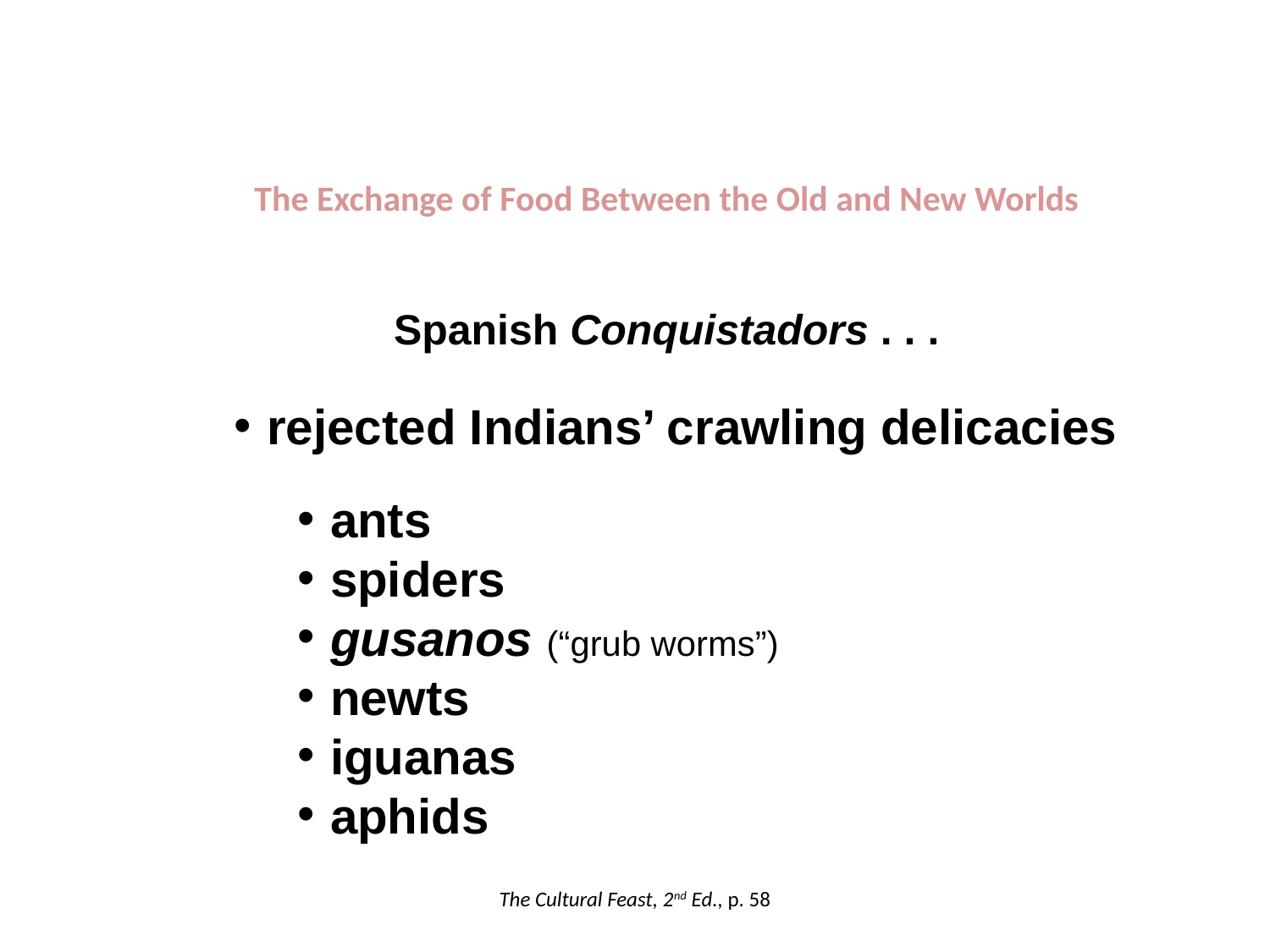

The Exchange of Food Between the Old and New Worlds
Spanish Conquistadors . . .

rejected Indians’ crawling delicacies

ants
spiders
gusanos (“grub worms”)
newts
iguanas
aphids
The Cultural Feast, 2nd Ed., p. 58